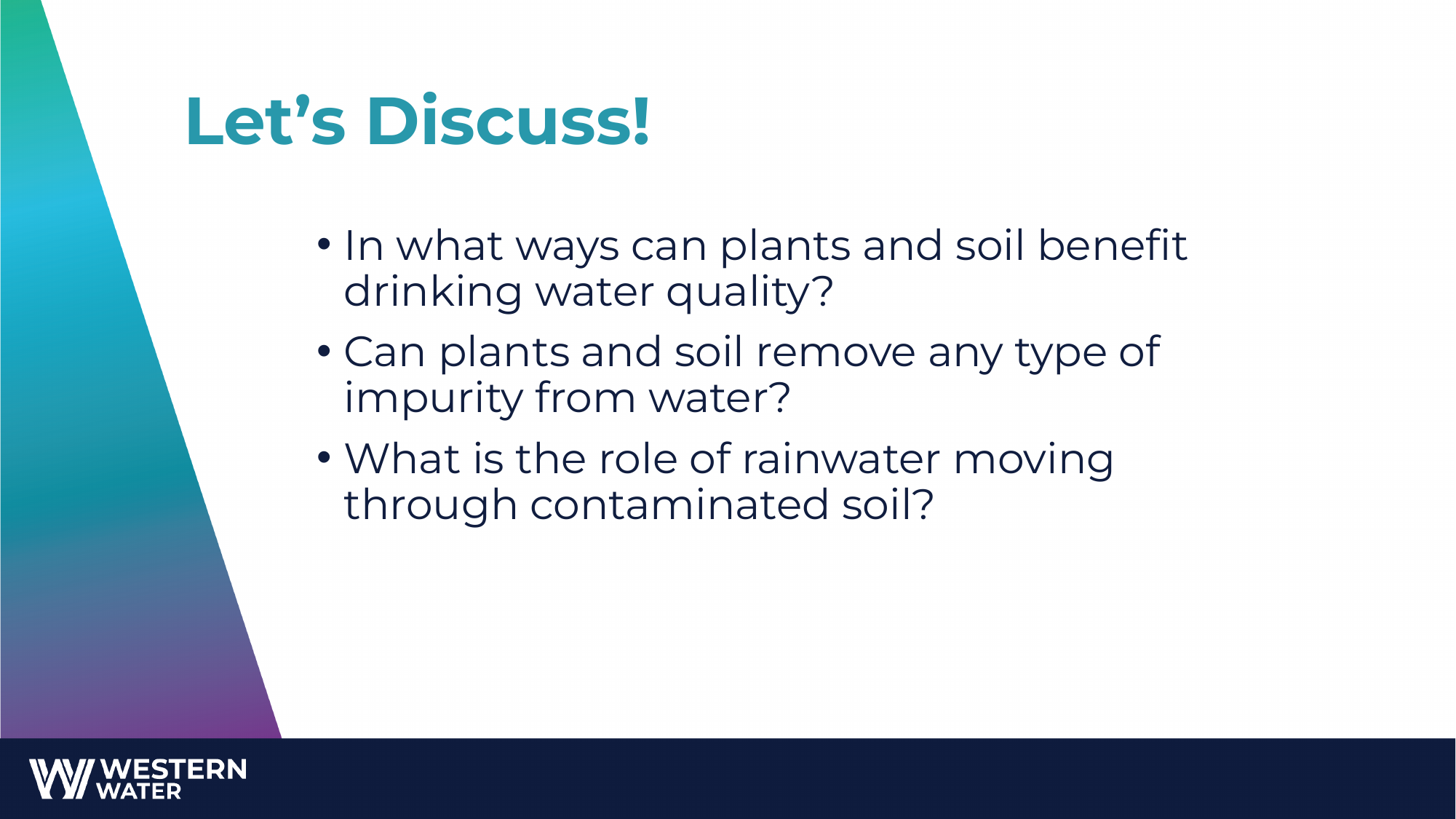

# Let’s Discuss!
In what ways can plants and soil benefit drinking water quality?
Can plants and soil remove any type of impurity from water?
What is the role of rainwater moving through contaminated soil?